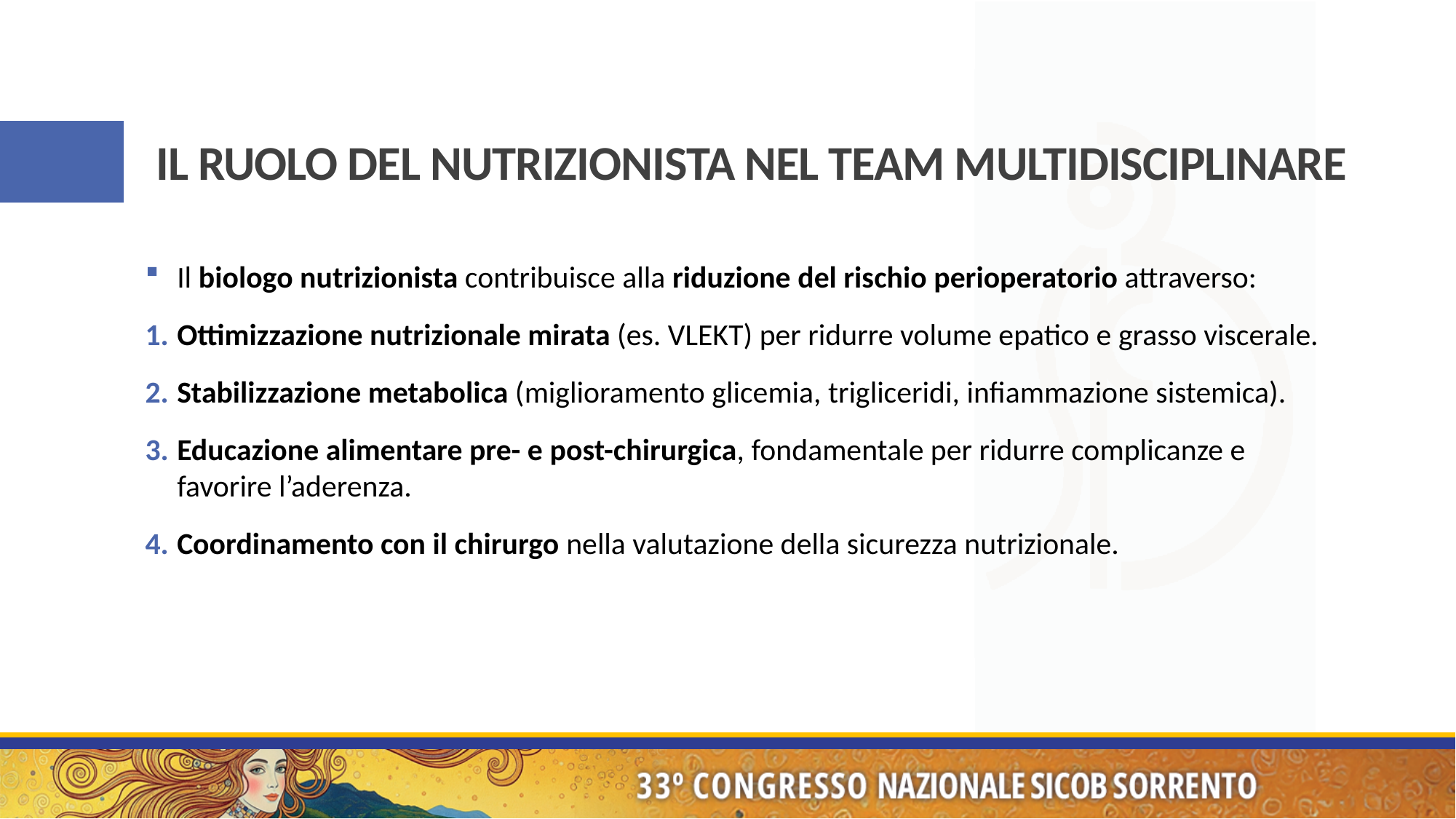

# IL RUOLO DEL NUTRIZIONISTA NEL TEAM MULTIDISCIPLINARE
Il biologo nutrizionista contribuisce alla riduzione del rischio perioperatorio attraverso:
Ottimizzazione nutrizionale mirata (es. VLEKT) per ridurre volume epatico e grasso viscerale.
Stabilizzazione metabolica (miglioramento glicemia, trigliceridi, infiammazione sistemica).
Educazione alimentare pre- e post-chirurgica, fondamentale per ridurre complicanze e favorire l’aderenza.
Coordinamento con il chirurgo nella valutazione della sicurezza nutrizionale.